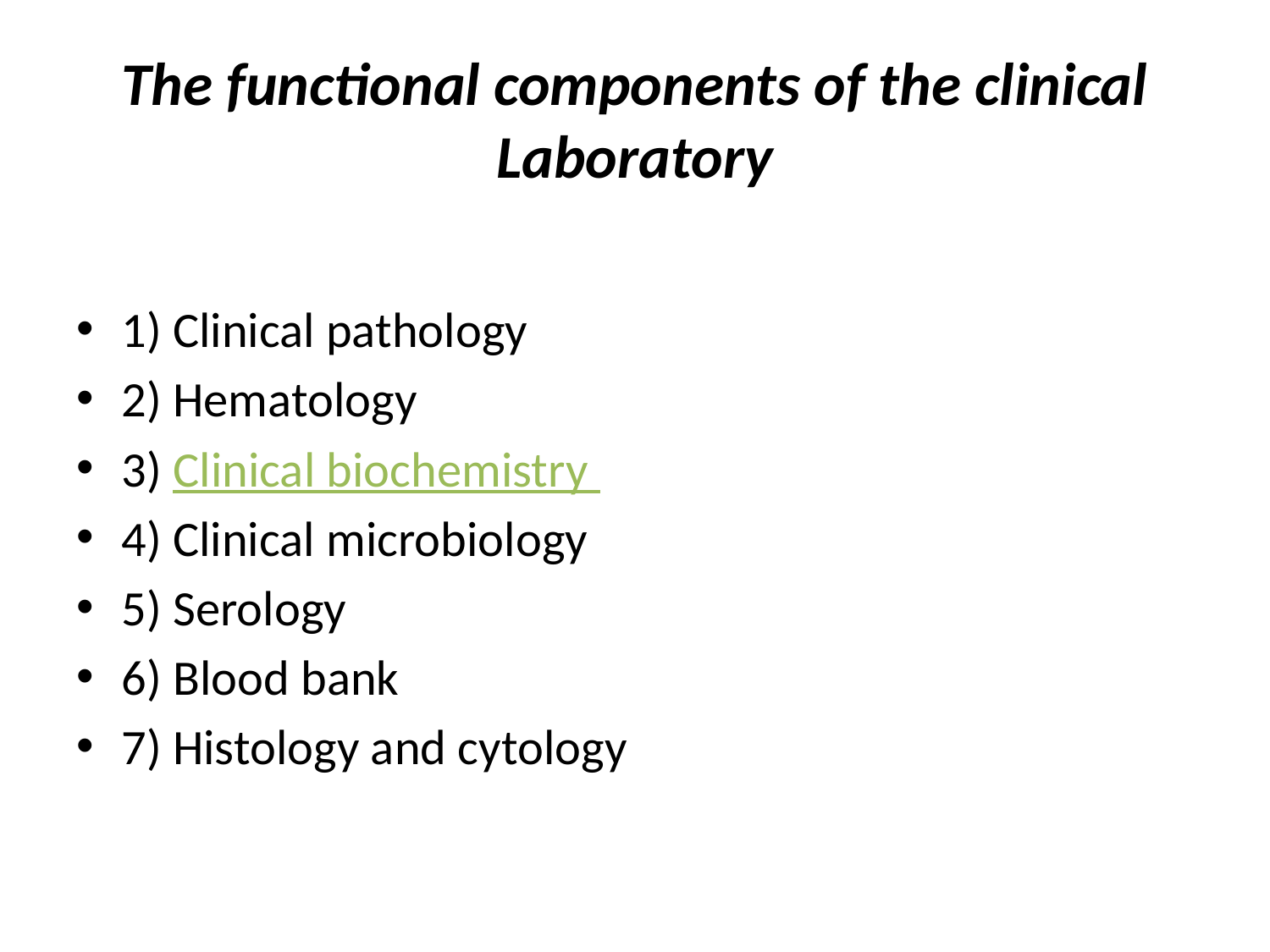

# The functional components of the clinical Laboratory

1) Clinical pathology
2) Hematology
3) Clinical biochemistry
4) Clinical microbiology
5) Serology
6) Blood bank
7) Histology and cytology